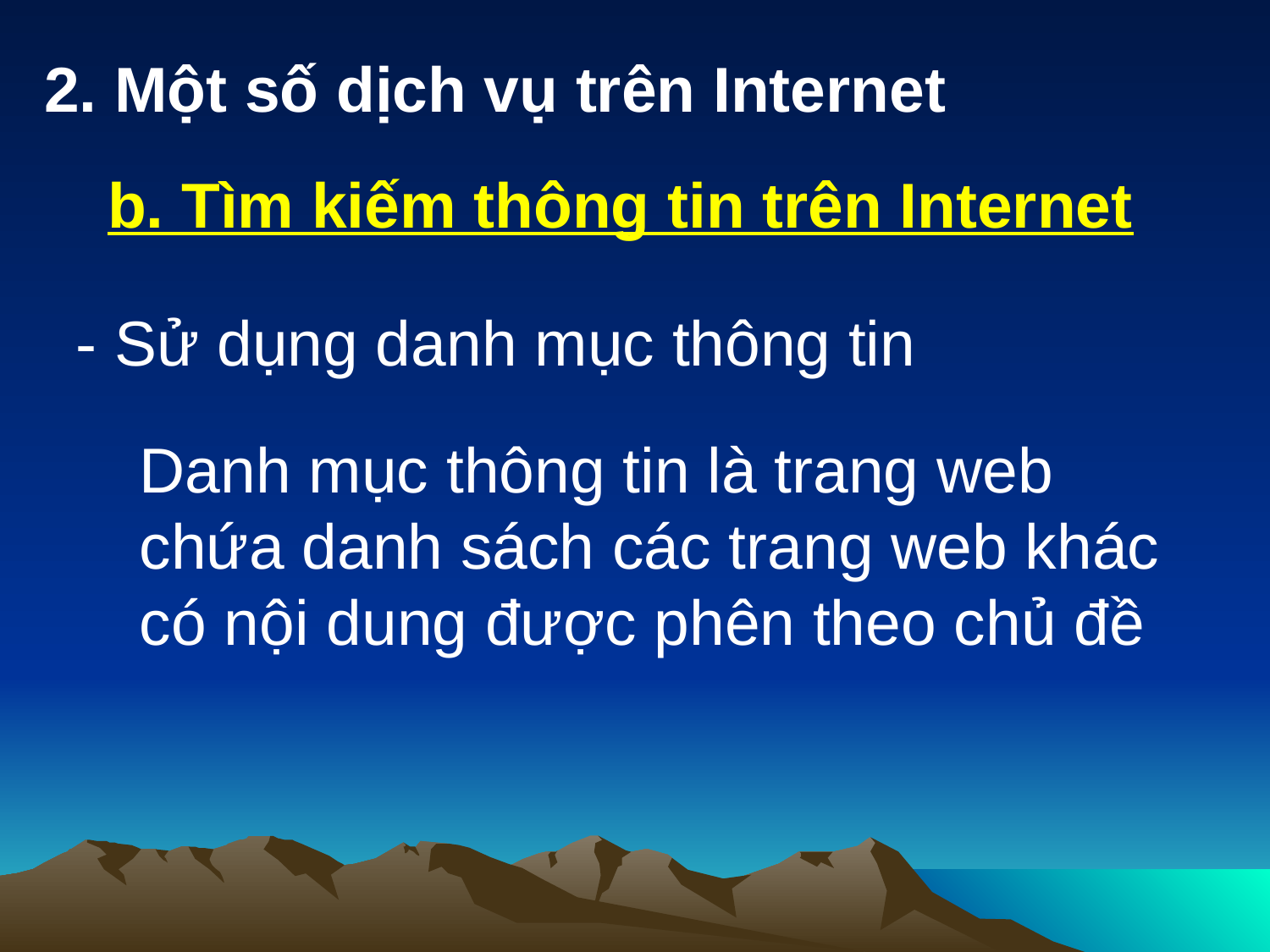

2. Một số dịch vụ trên Internet
b. Tìm kiếm thông tin trên Internet
- Sử dụng danh mục thông tin
Danh mục thông tin là trang web chứa danh sách các trang web khác có nội dung được phên theo chủ đề